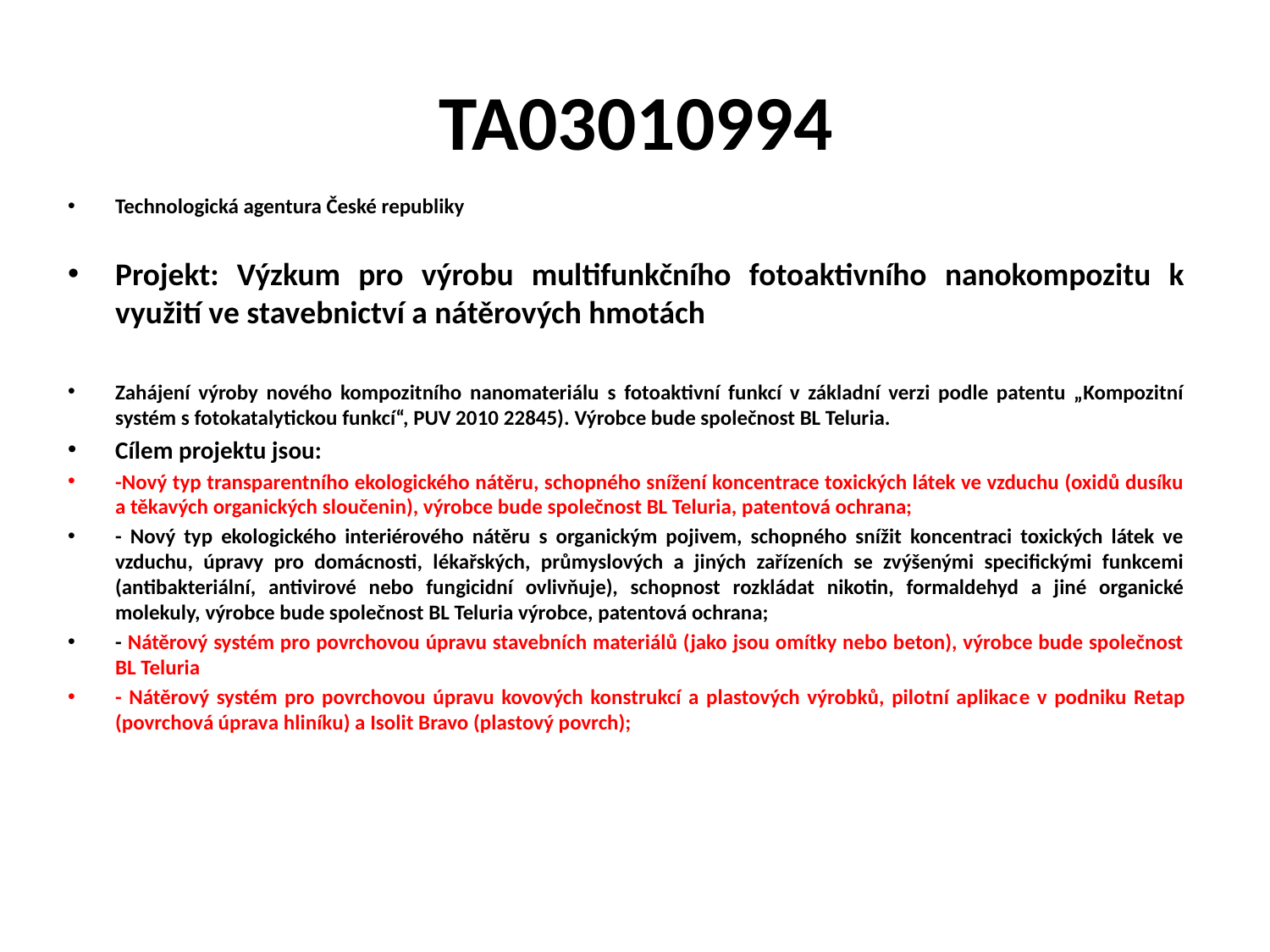

# TA03010994
Technologická agentura České republiky

Projekt: Výzkum pro výrobu multifunkčního fotoaktivního nanokompozitu k využití ve stavebnictví a nátěrových hmotách

Zahájení výroby nového kompozitního nanomateriálu s fotoaktivní funkcí v základní verzi podle patentu „Kompozitní systém s fotokatalytickou funkcí“, PUV 2010 22845). Výrobce bude společnost BL Teluria.
Cílem projektu jsou:
-Nový typ transparentního ekologického nátěru, schopného snížení koncentrace toxických látek ve vzduchu (oxidů dusíku a těkavých organických sloučenin), výrobce bude společnost BL Teluria, patentová ochrana;
- Nový typ ekologického interiérového nátěru s organickým pojivem, schopného snížit koncentraci toxických látek ve vzduchu, úpravy pro domácnosti, lékařských, průmyslových a jiných zařízeních se zvýšenými specifickými funkcemi (antibakteriální, antivirové nebo fungicidní ovlivňuje), schopnost rozkládat nikotin, formaldehyd a jiné organické molekuly, výrobce bude společnost BL Teluria výrobce, patentová ochrana;
- Nátěrový systém pro povrchovou úpravu stavebních materiálů (jako jsou omítky nebo beton), výrobce bude společnost BL Teluria
- Nátěrový systém pro povrchovou úpravu kovových konstrukcí a plastových výrobků, pilotní aplikace v podniku Retap (povrchová úprava hliníku) a Isolit Bravo (plastový povrch);